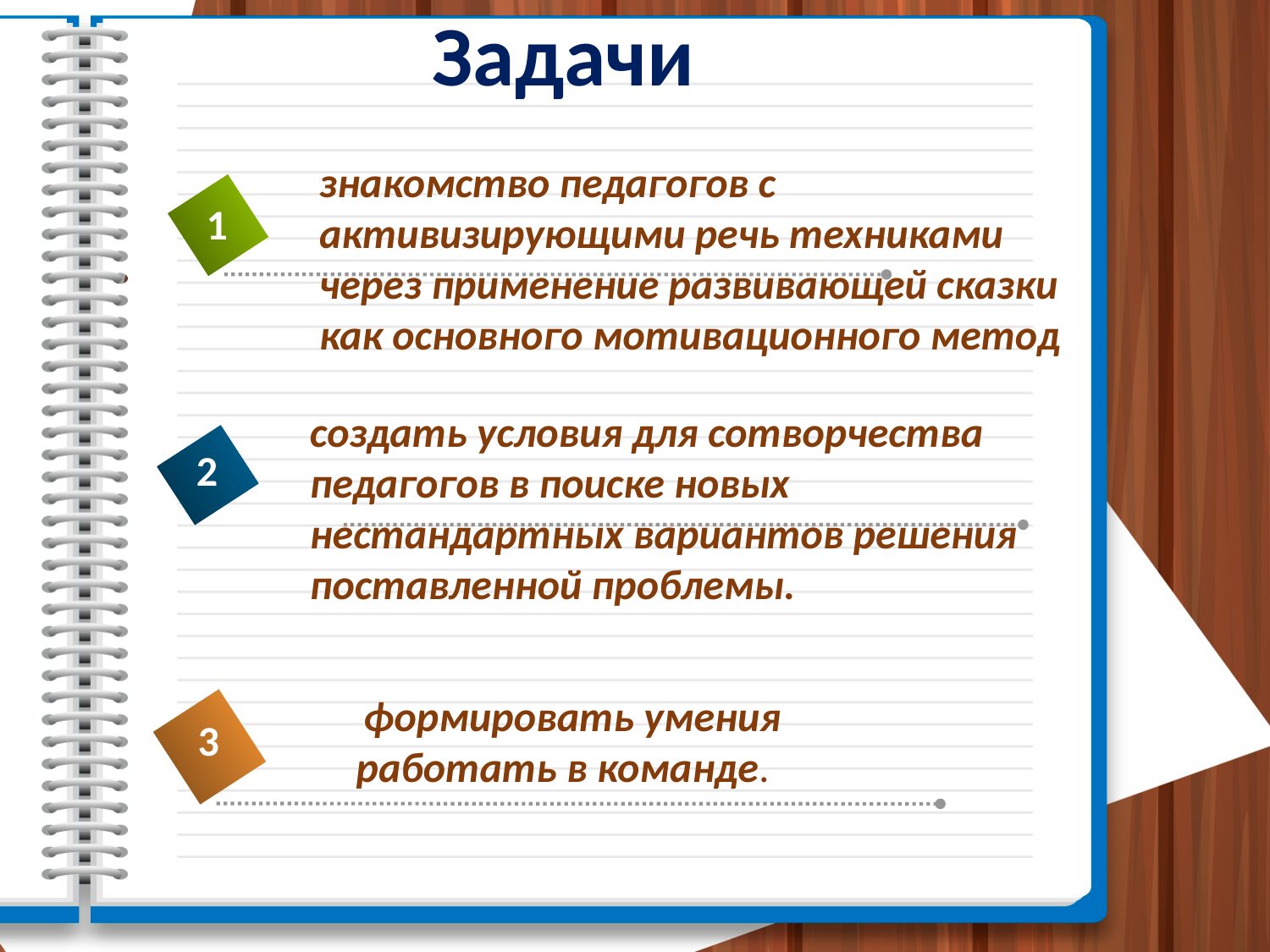

# Задачи

знакомство педагогов с активизирующими речь техниками через применение развивающей сказки как основного мотивационного метод

1

создать условия для сотворчества педагогов в поиске новых нестандартных вариантов решения поставленной проблемы.

2

 формировать умения работать в команде.

3